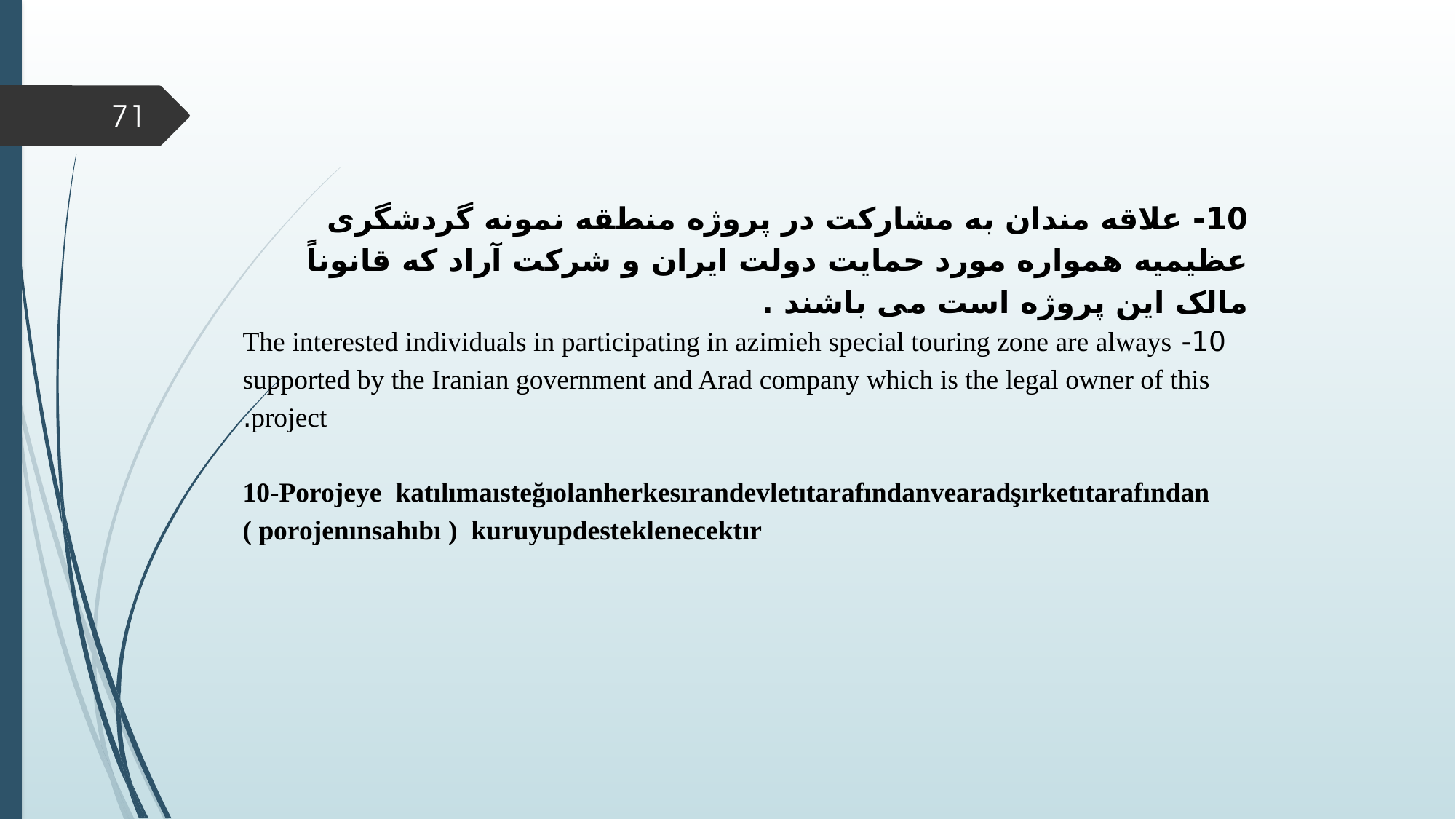

71
10- علاقه مندان به مشارکت در پروژه منطقه نمونه گردشگری عظیمیه همواره مورد حمایت دولت ایران و شرکت آراد که قانوناً مالک این پروژه است می باشند .
10- The interested individuals in participating in azimieh special touring zone are always supported by the Iranian government and Arad company which is the legal owner of this project.

10-Porojeye  katılımaısteğıolanherkesırandevletıtarafındanvearadşırketıtarafından         ( porojenınsahıbı )  kuruyupdesteklenecektır